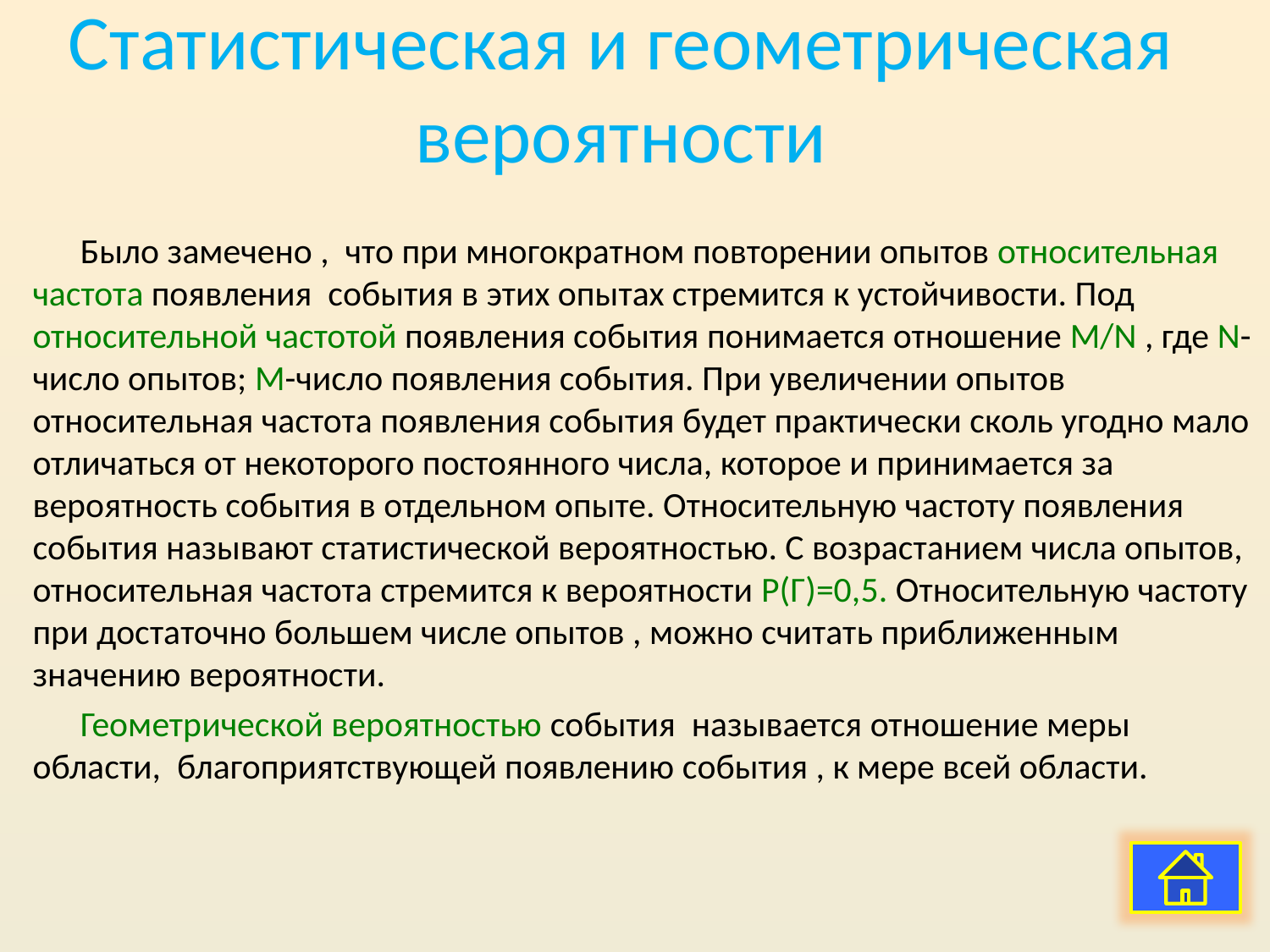

# Статистическая и геометрическая вероятности
Было замечено ,  что при многократном повторении опытов относительная частота появления  события в этих опытах стремится к устойчивости. Под относительной частотой появления события понимается отношение М/N , где N- число опытов; М-число появления события. При увеличении опытов относительная частота появления события будет практически сколь угодно мало отличаться от некоторого постоянного числа, которое и принимается за вероятность события в отдельном опыте. Относительную частоту появления события называют статистической вероятностью. С возрастанием числа опытов, относительная частота стремится к вероятности Р(Г)=0,5. Относительную частоту при достаточно большем числе опытов , можно считать приближенным значению вероятности.
Геометрической вероятностью события  называется отношение меры области,  благоприятствующей появлению события , к мере всей области.